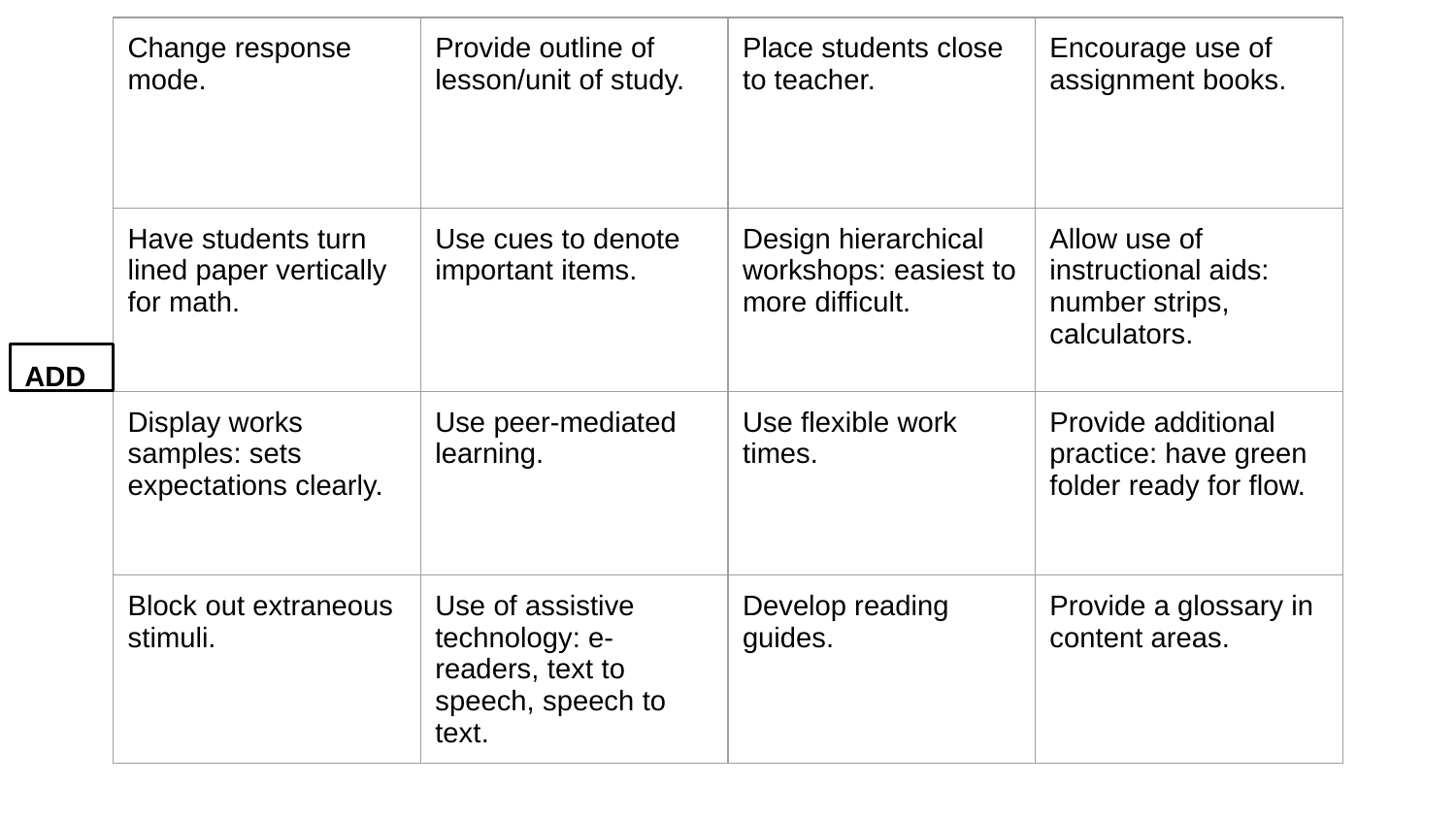

| Change response mode. | Provide outline of lesson/unit of study. | Place students close to teacher. | Encourage use of assignment books. |
| --- | --- | --- | --- |
| Have students turn lined paper vertically for math. | Use cues to denote important items. | Design hierarchical workshops: easiest to more difficult. | Allow use of instructional aids: number strips, calculators. |
| Display works samples: sets expectations clearly. | Use peer-mediated learning. | Use flexible work times. | Provide additional practice: have green folder ready for flow. |
| Block out extraneous stimuli. | Use of assistive technology: e-readers, text to speech, speech to text. | Develop reading guides. | Provide a glossary in content areas. |
ADD